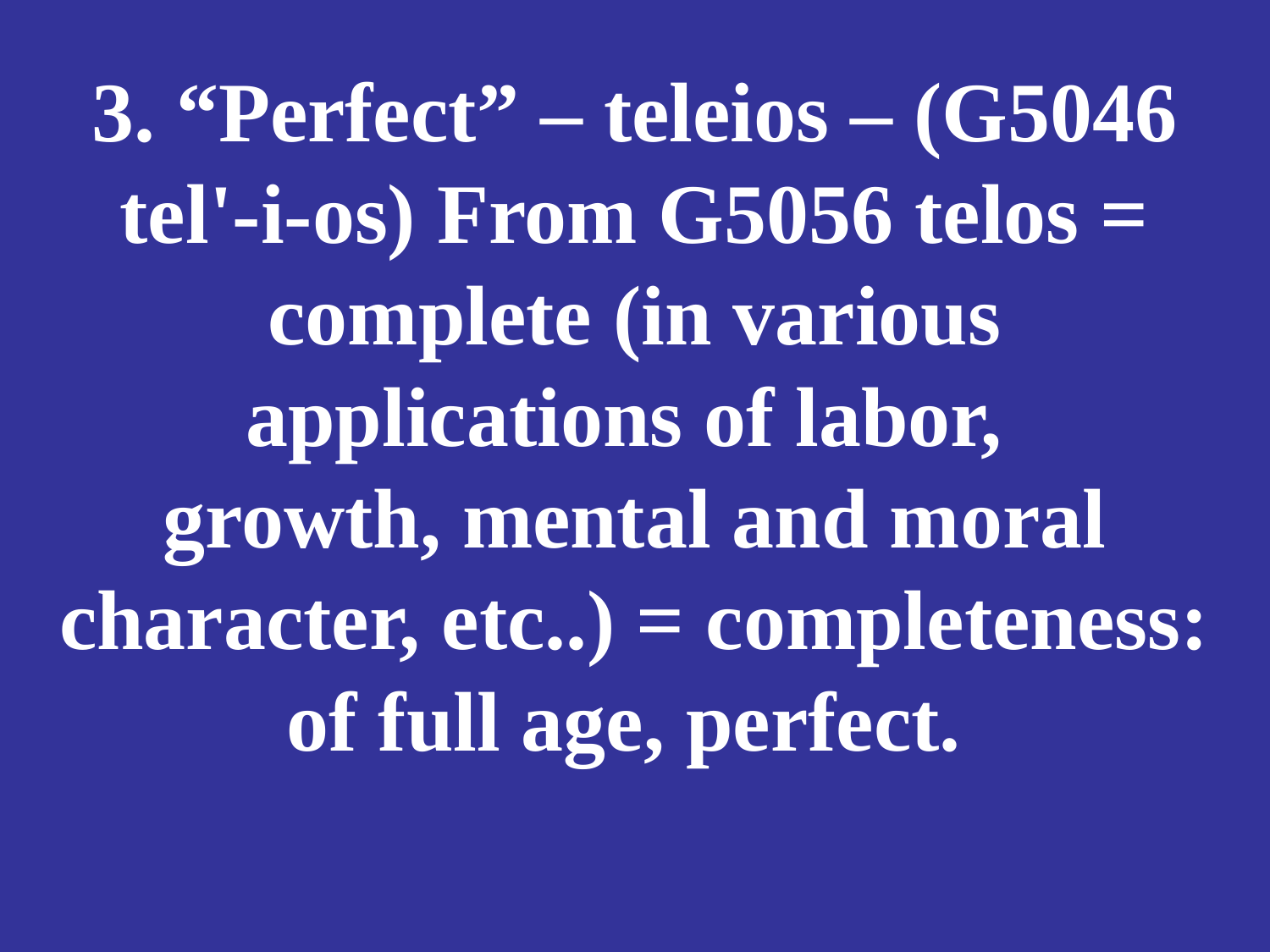

# 3. “Perfect” – teleios – (G5046 tel'-i-os) From G5056 telos = complete (in various applications of labor, growth, mental and moral character, etc..) = completeness: of full age, perfect.